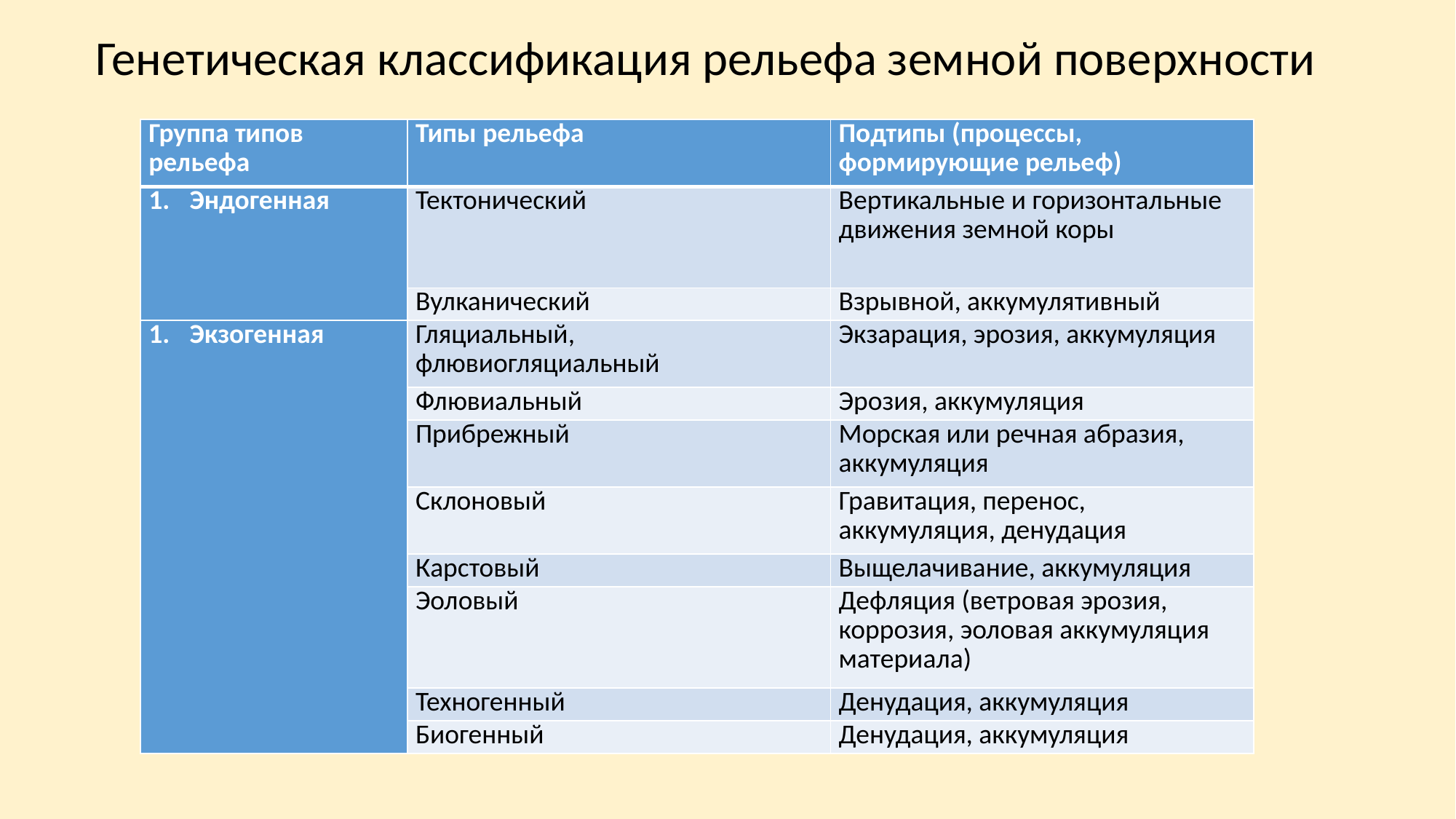

# Генетическая классификация рельефа земной поверхности
| Группа типов рельефа | Типы рельефа | Подтипы (процессы, формирующие рельеф) |
| --- | --- | --- |
| Эндогенная | Тектонический | Вертикальные и горизонтальные движения земной коры |
|  | Вулканический | Взрывной, аккумулятивный |
| Экзогенная | Гляциальный, флювиогляциальный | Экзарация, эрозия, аккумуляция |
|  | Флювиальный | Эрозия, аккумуляция |
|  | Прибрежный | Морская или речная абразия, аккумуляция |
|  | Склоновый | Гравитация, перенос, аккумуляция, денудация |
|  | Карстовый | Выщелачивание, аккумуляция |
|  | Эоловый | Дефляция (ветровая эрозия, коррозия, эоловая аккумуляция материала) |
|  | Техногенный | Денудация, аккумуляция |
|  | Биогенный | Денудация, аккумуляция |